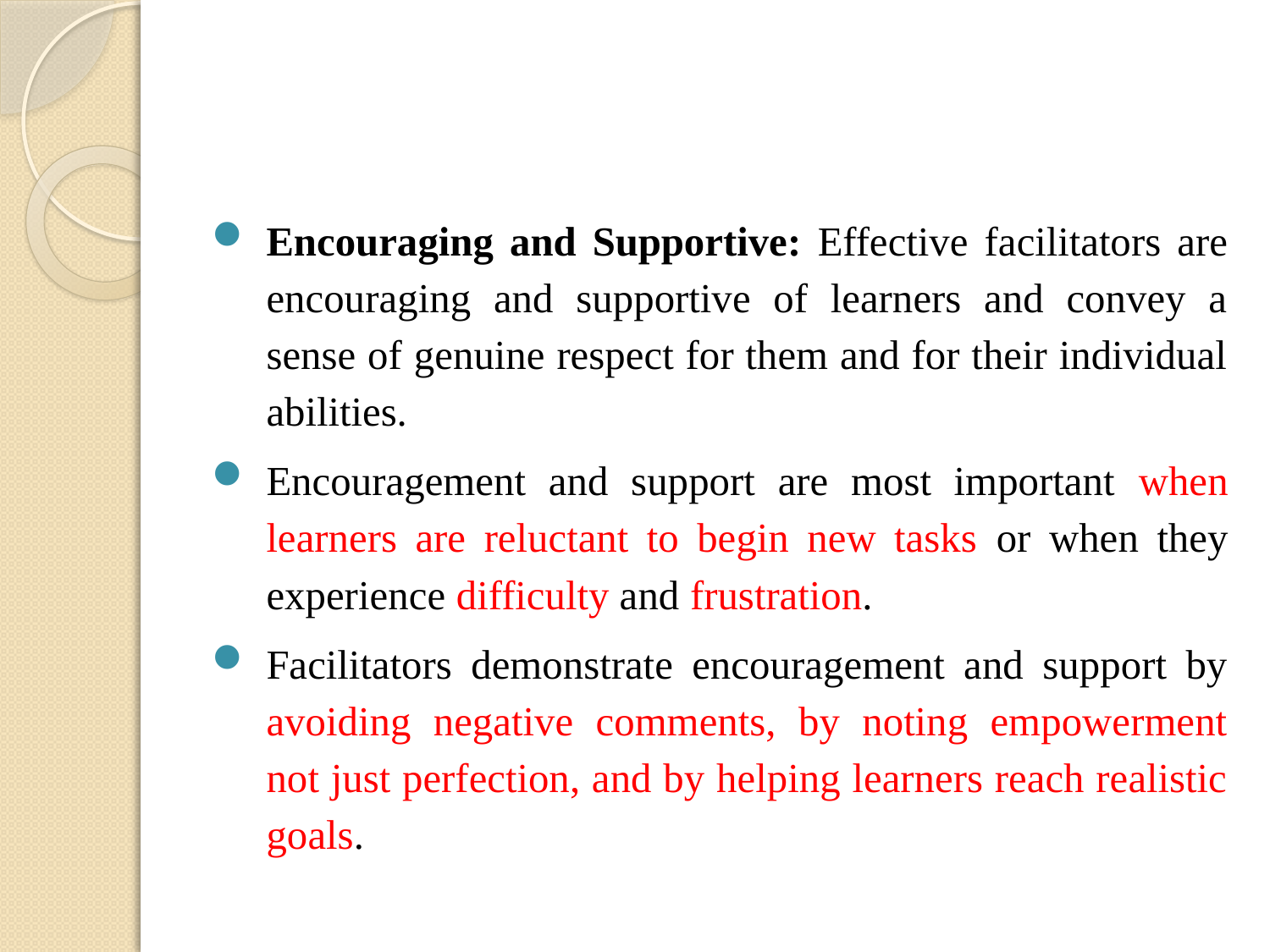

#
Encouraging and Supportive: Effective facilitators are encouraging and supportive of learners and convey a sense of genuine respect for them and for their individual abilities.
Encouragement and support are most important when learners are reluctant to begin new tasks or when they experience difficulty and frustration.
Facilitators demonstrate encouragement and support by avoiding negative comments, by noting empowerment not just perfection, and by helping learners reach realistic goals.